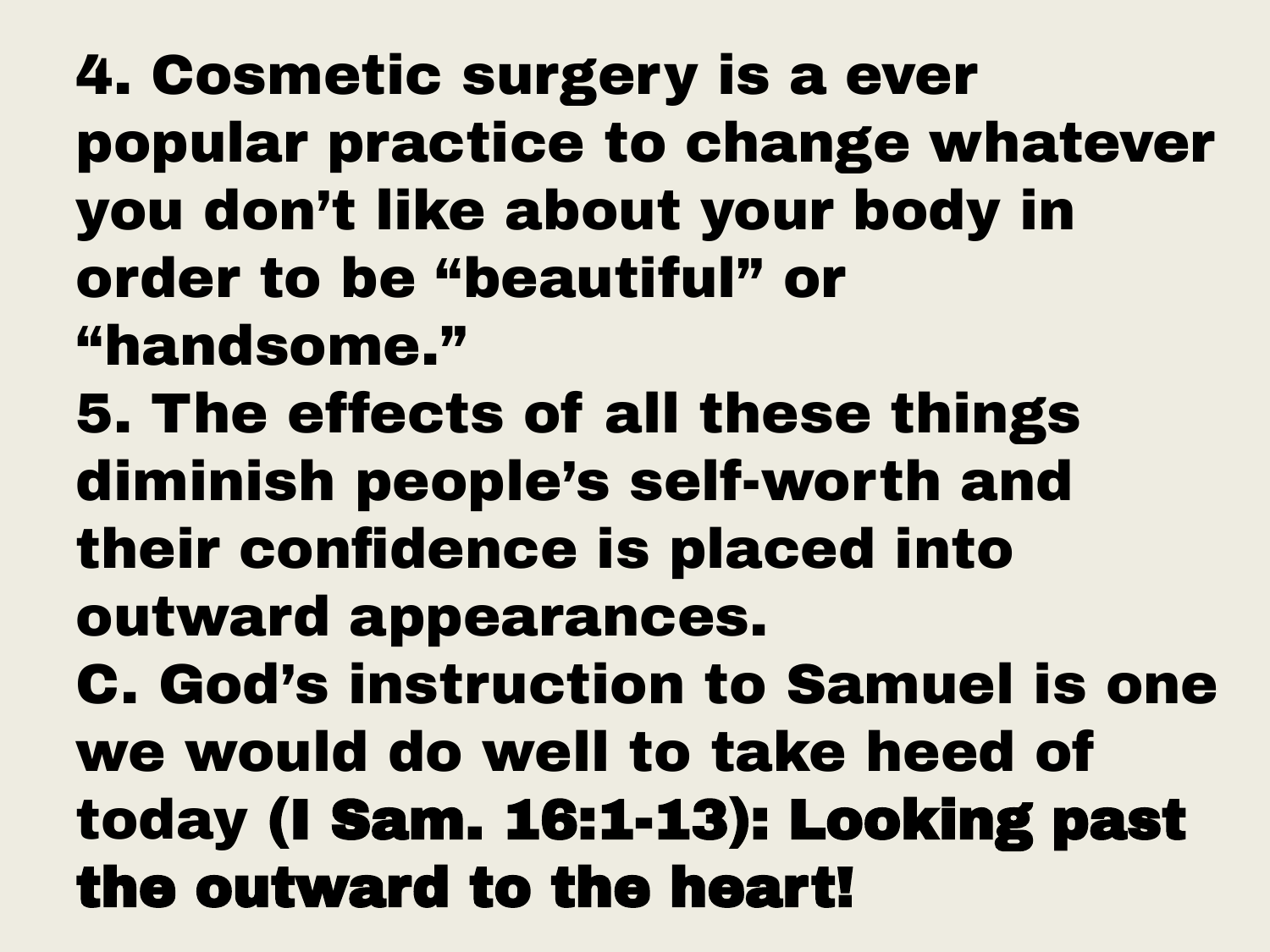

4. Cosmetic surgery is a ever popular practice to change whatever you don’t like about your body in order to be “beautiful” or “handsome.”
5. The effects of all these things diminish people’s self-worth and their confidence is placed into outward appearances.
C. God’s instruction to Samuel is one we would do well to take heed of today (I Sam. 16:1-13): Looking past the outward to the heart!